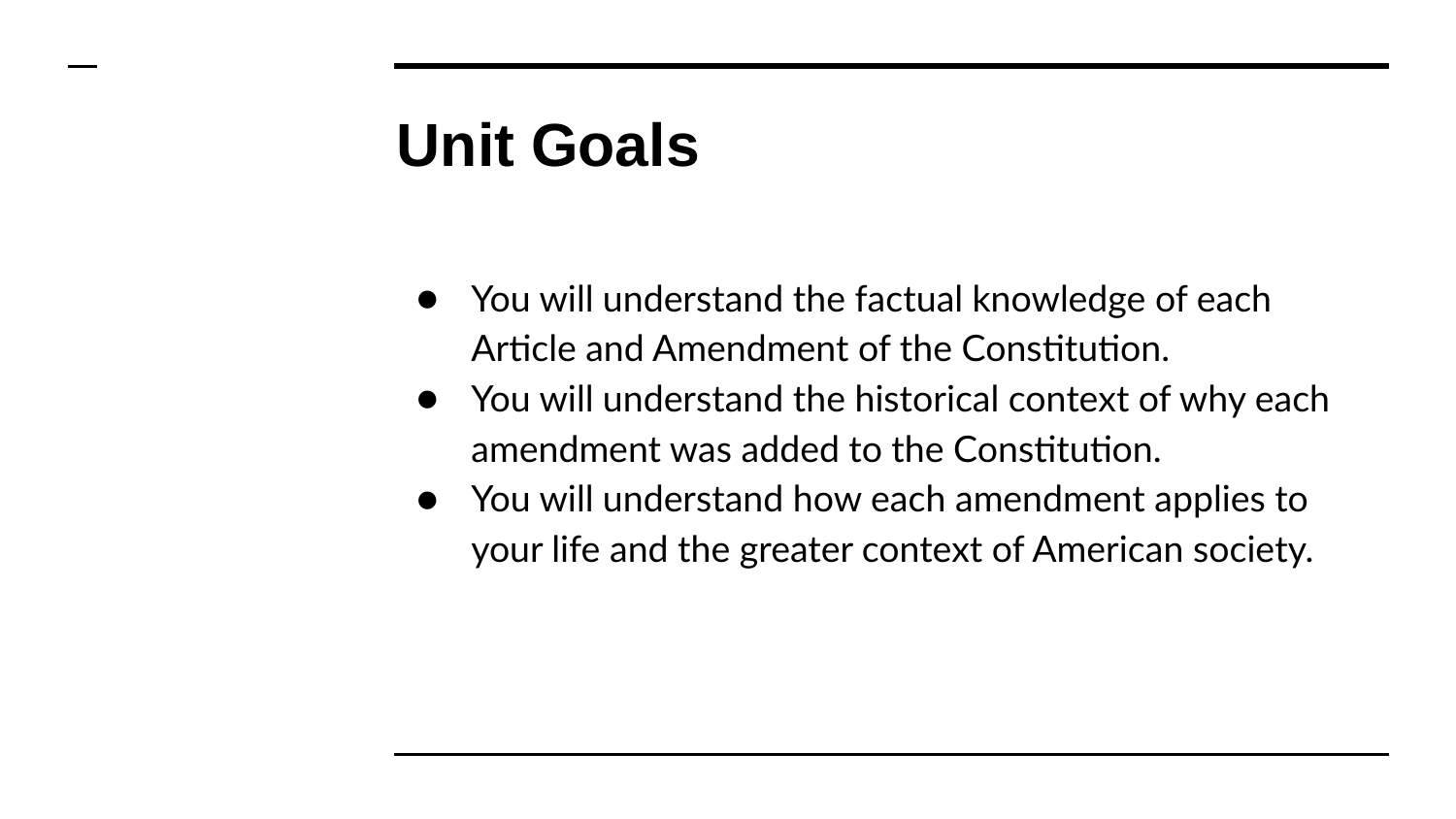

# Unit Goals
You will understand the factual knowledge of each Article and Amendment of the Constitution.
You will understand the historical context of why each amendment was added to the Constitution.
You will understand how each amendment applies to your life and the greater context of American society.